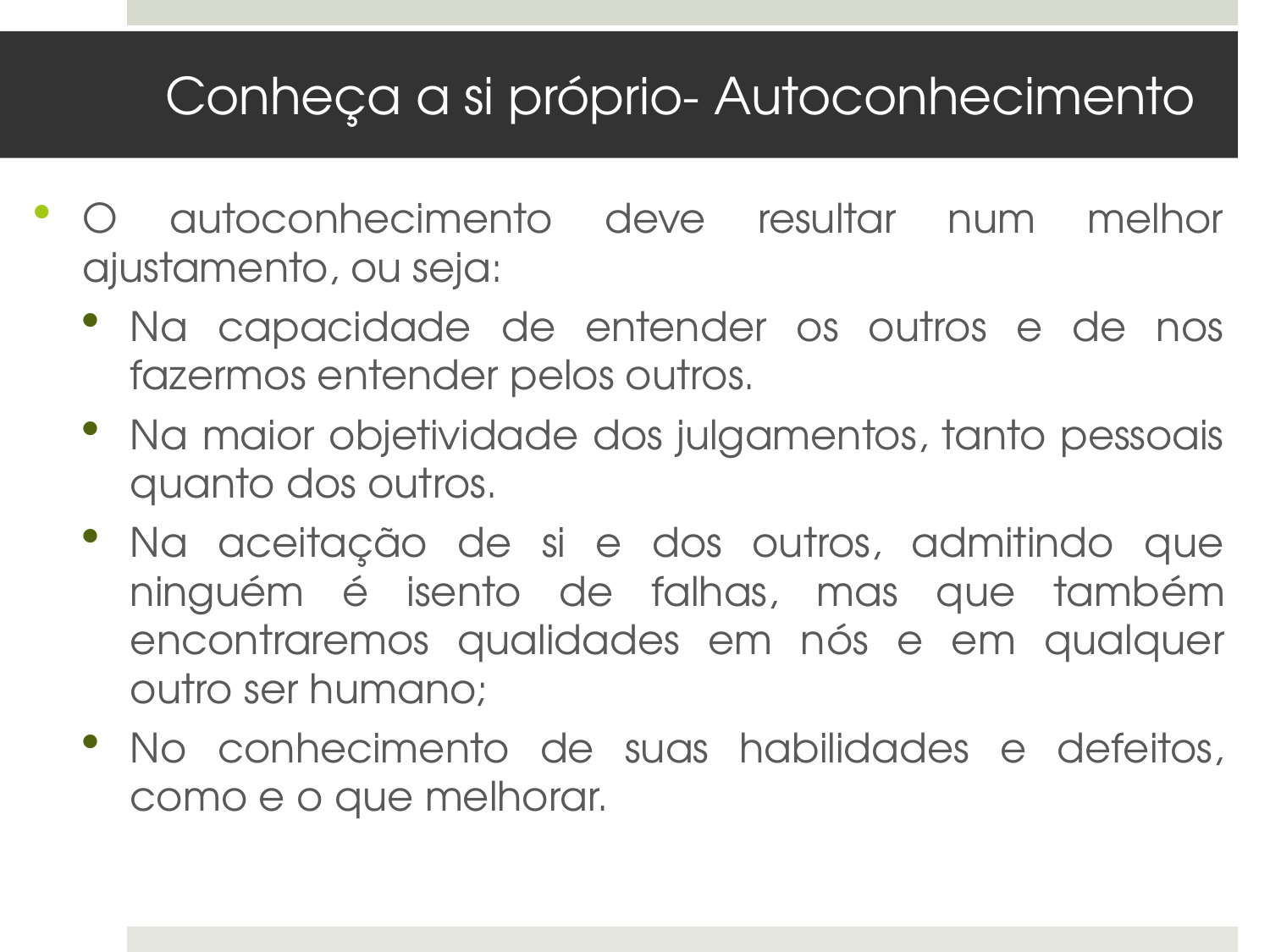

# Conheça a si próprio- Autoconhecimento
O autoconhecimento deve resultar num melhor ajustamento, ou seja:
Na capacidade de entender os outros e de nos fazermos entender pelos outros.
Na maior objetividade dos julgamentos, tanto pessoais quanto dos outros.
Na aceitação de si e dos outros, admitindo que ninguém é isento de falhas, mas que também encontraremos qualidades em nós e em qualquer outro ser humano;
No conhecimento de suas habilidades e defeitos, como e o que melhorar.